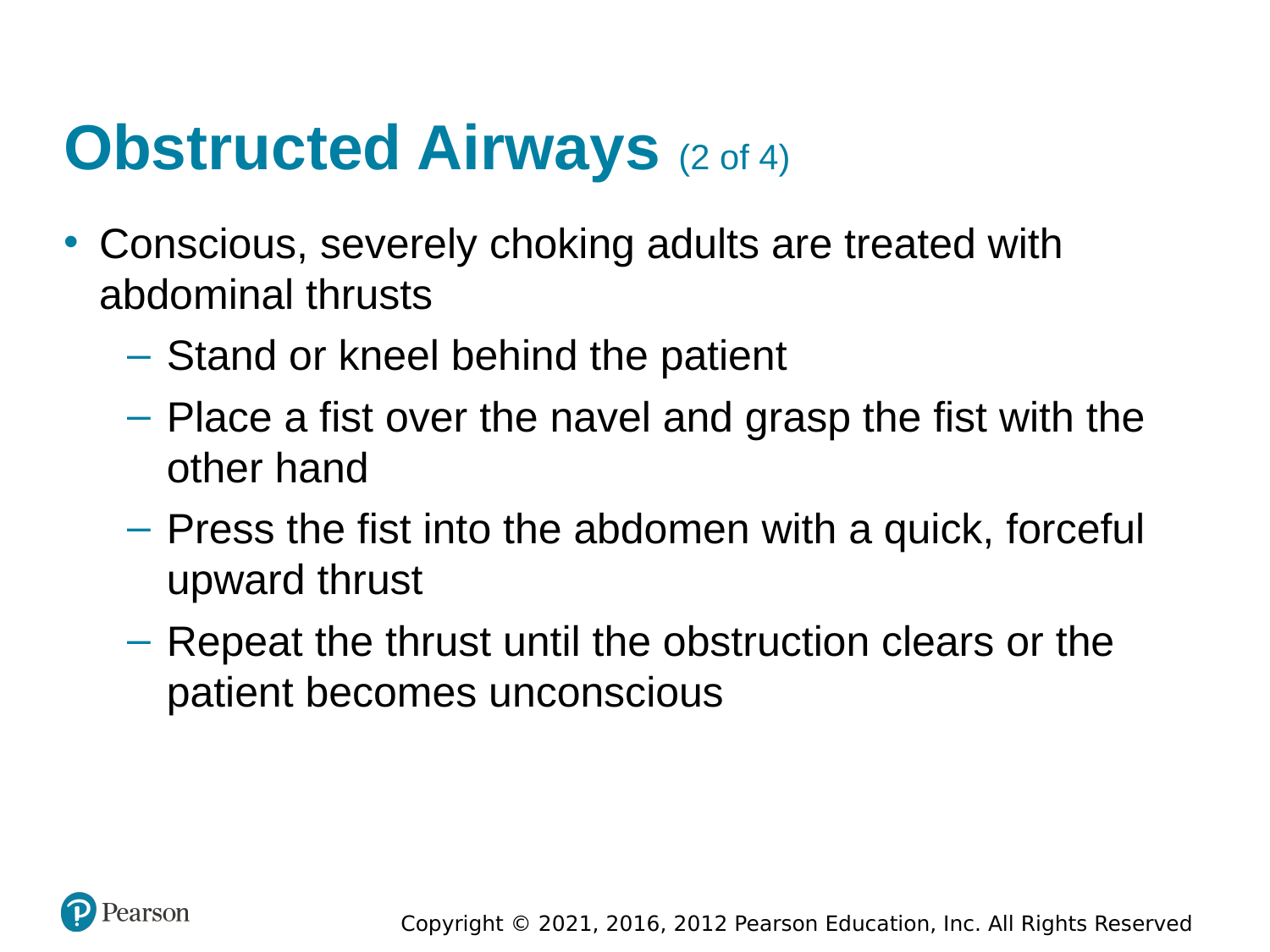

# Obstructed Airways (2 of 4)
Conscious, severely choking adults are treated with abdominal thrusts
Stand or kneel behind the patient
Place a fist over the navel and grasp the fist with the other hand
Press the fist into the abdomen with a quick, forceful upward thrust
Repeat the thrust until the obstruction clears or the patient becomes unconscious